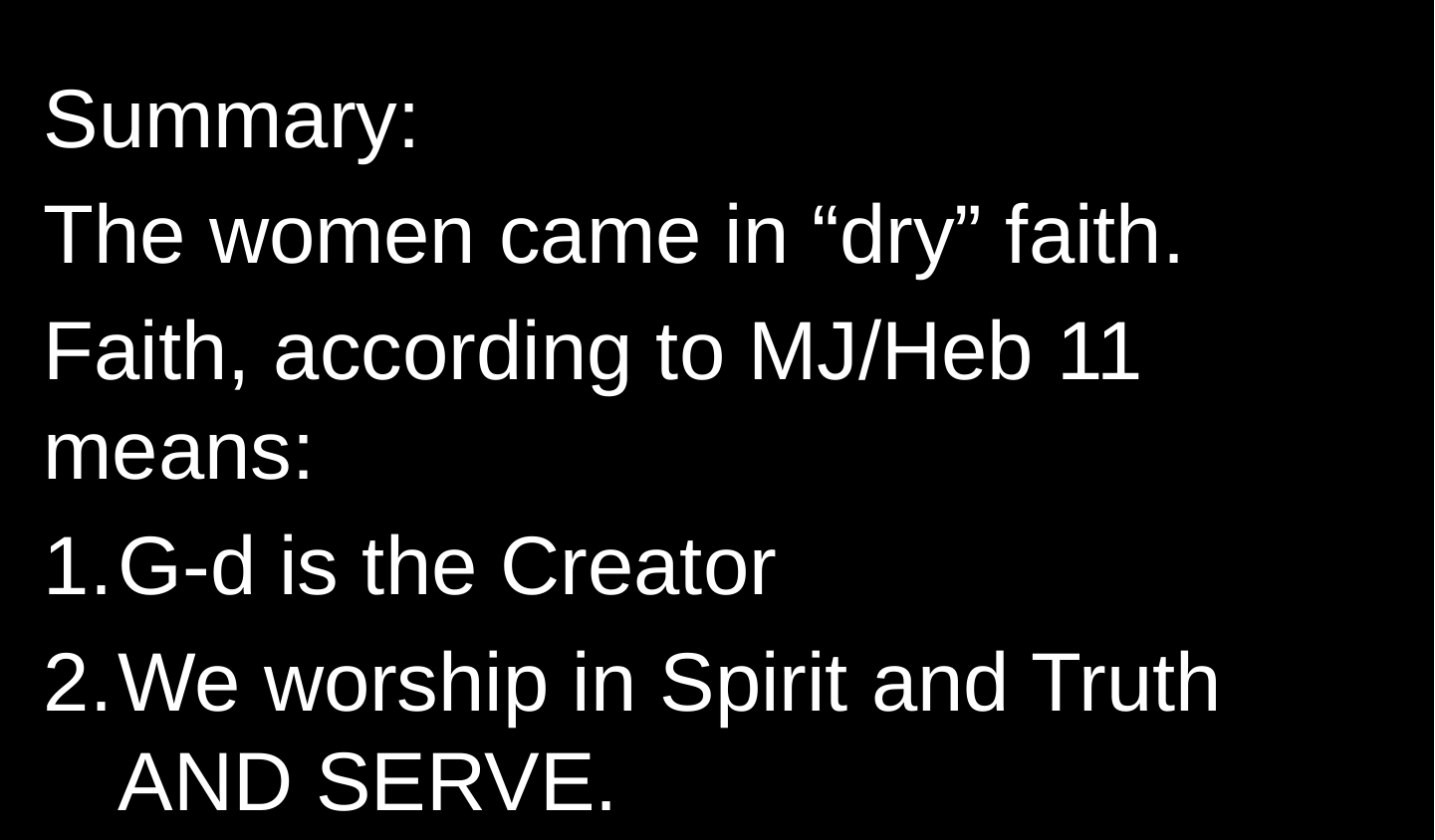

Summary:
The women came in “dry” faith.
Faith, according to MJ/Heb 11 means:
G-d is the Creator
We worship in Spirit and Truth AND SERVE.